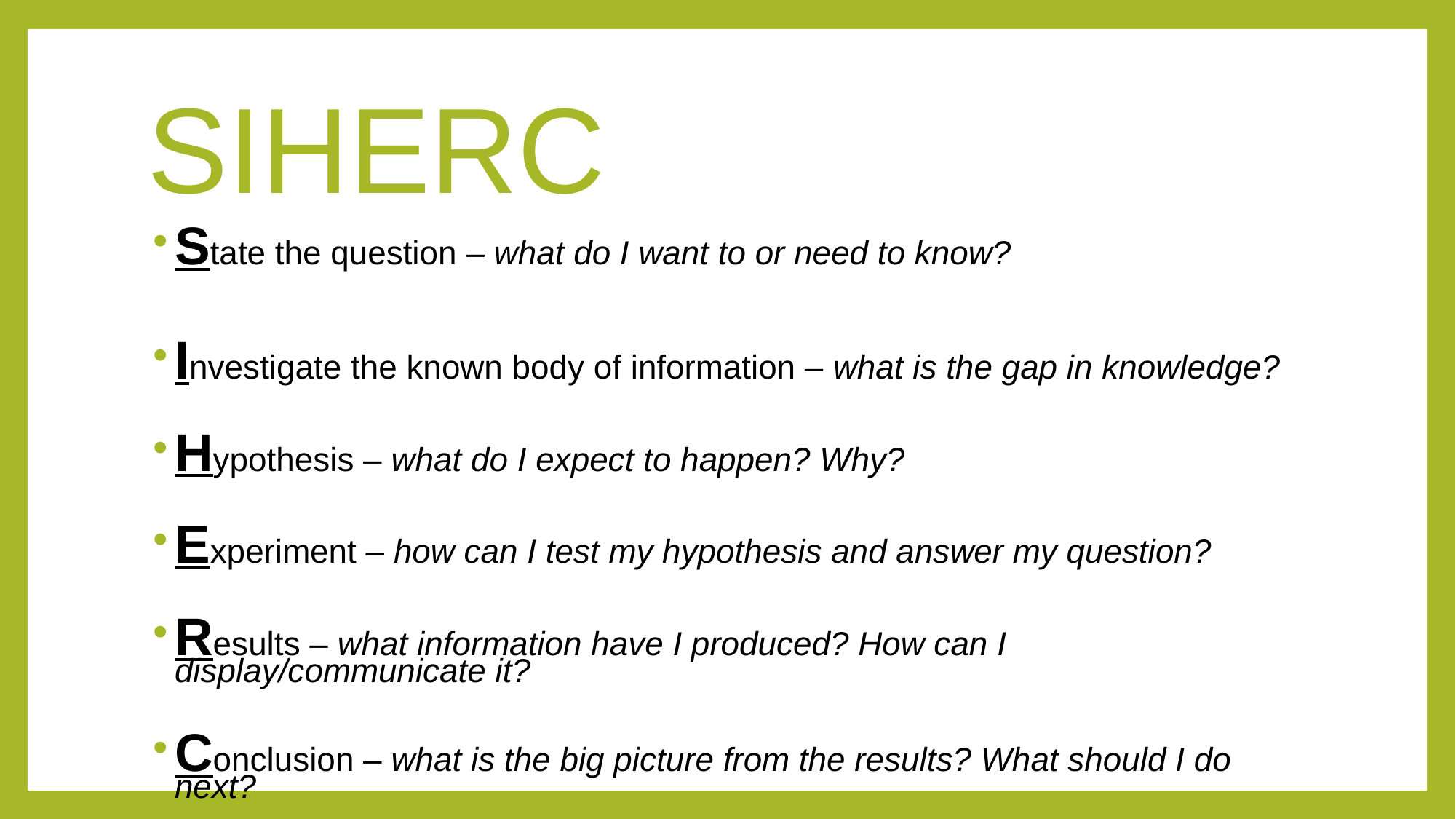

# SIHERC
State the question – what do I want to or need to know?
Investigate the known body of information – what is the gap in knowledge?
Hypothesis – what do I expect to happen? Why?
Experiment – how can I test my hypothesis and answer my question?
Results – what information have I produced? How can I display/communicate it?
Conclusion – what is the big picture from the results? What should I do next?